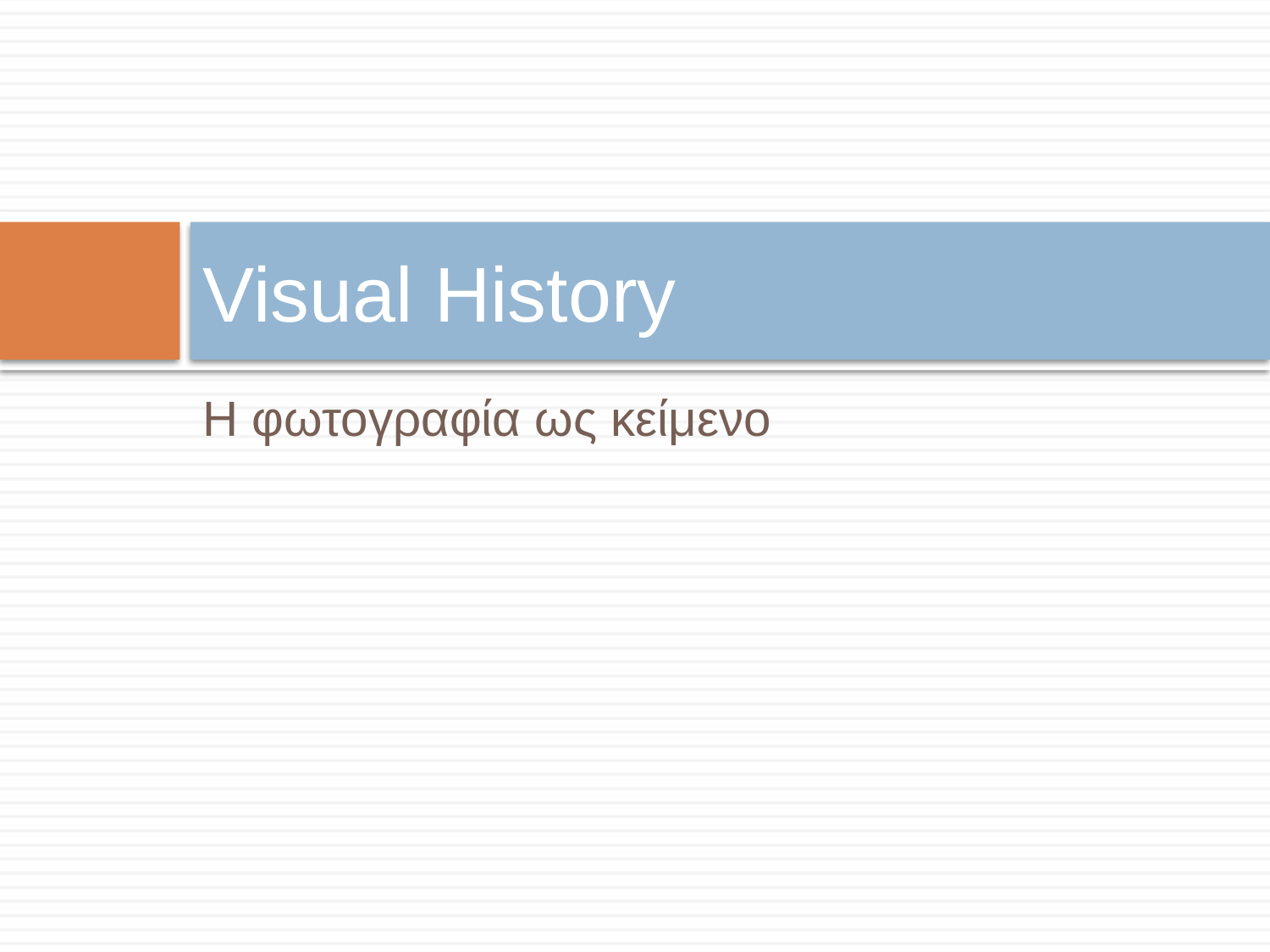

# Visual History
Η φωτογραφία ως κείμενο